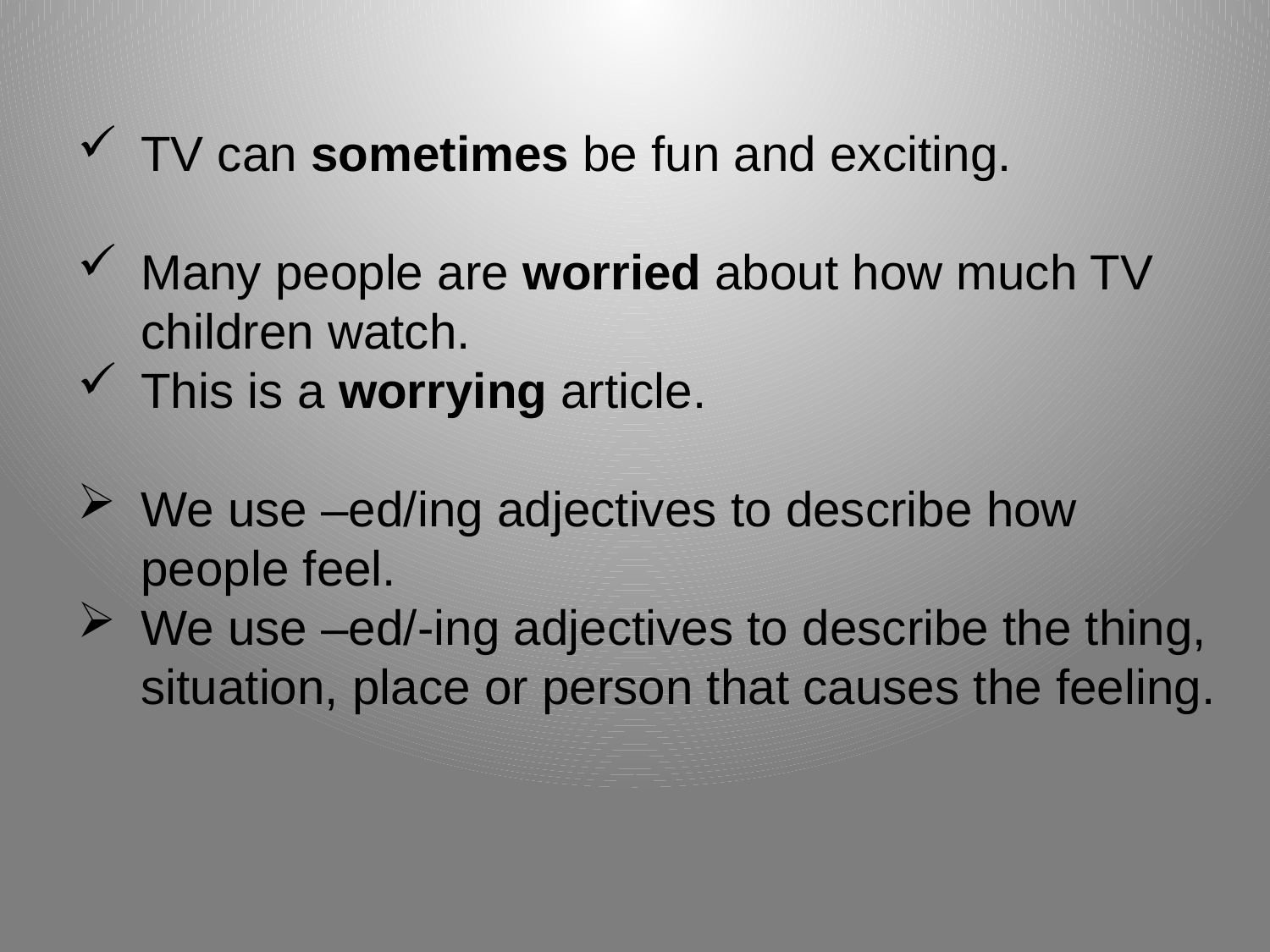

TV can sometimes be fun and exciting.

Many people are worried about how much TV children watch.
This is a worrying article.

We use –ed/ing adjectives to describe how people feel.
We use –ed/-ing adjectives to describe the thing, situation, place or person that causes the feeling.